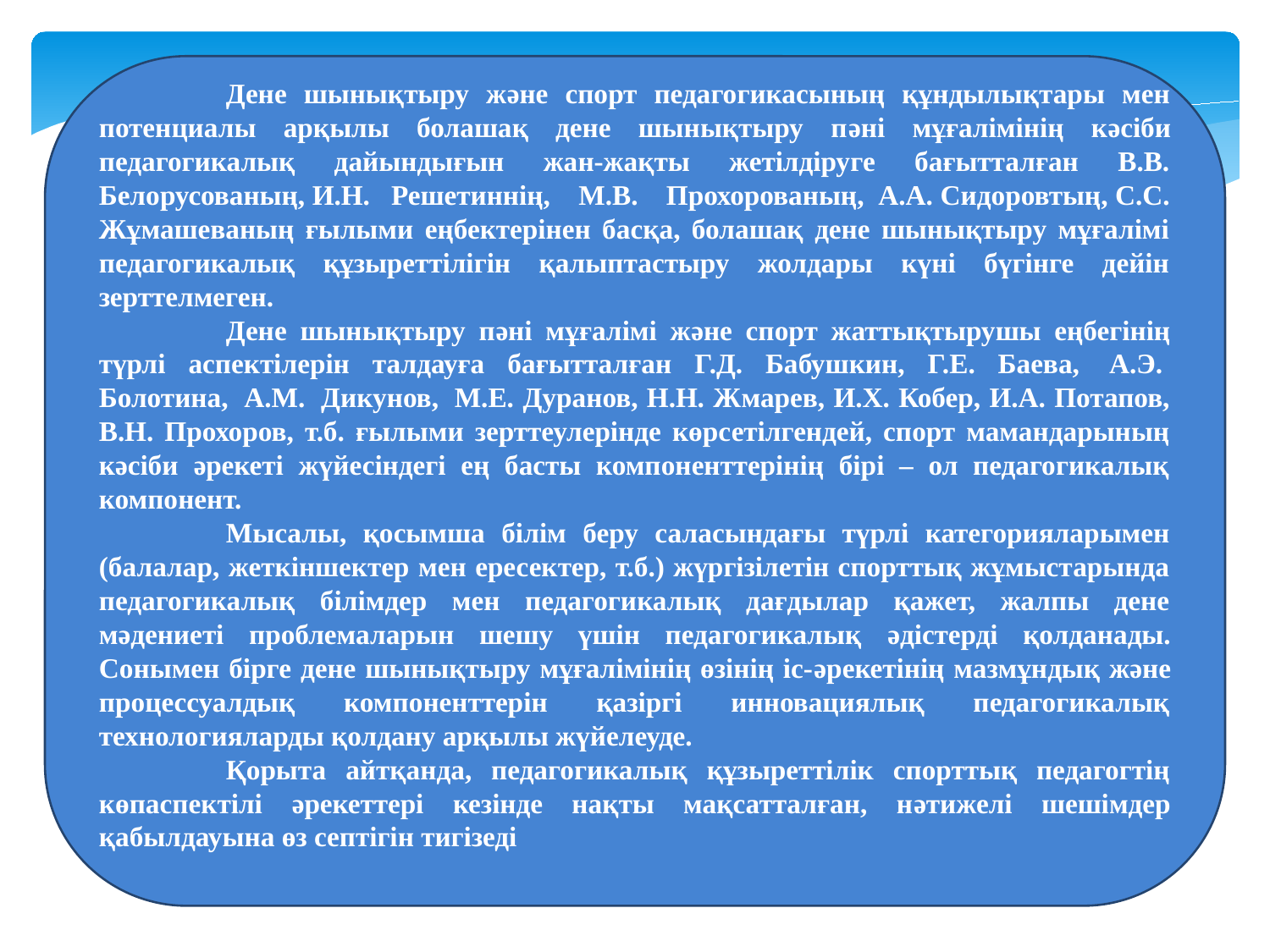

Дене шынықтыру жəне спорт педагогикасының құндылықтары мен потенциалы арқылы болашақ дене шынықтыру пəні мұғалімінің кəсіби педагогикалық дайындығын жан-жақты жетілдіруге бағытталған В.В. Белорусованың, И.Н.   Решетиннің,    М.В.    Прохорованың,  А.А. Сидоровтың, С.С. Жұмашеваның ғылыми еңбектерінен басқа, болашақ дене шынықтыру мұғалімі педагогикалық құзыреттілігін қалыптастыру жолдары күні бүгінге дейін зерттелмеген.
	Дене шынықтыру пəні мұғалімі жəне спорт жаттықтырушы еңбегінің түрлі аспектілерін талдауға бағытталған Г.Д. Бабушкин, Г.Е. Баева,  А.Э.  Болотина,  А.М.  Дикунов,  М.Е. Дуранов, Н.Н. Жмарев, И.Х. Кобер, И.А. Потапов, В.Н. Прохоров, т.б. ғылыми зерттеулерінде көрсетілгендей, спорт мамандарының кəсіби əрекеті жүйесіндегі ең басты компоненттерінің бірі – ол педагогикалық компонент.
	Мысалы, қосымша білім беру саласындағы түрлі категорияларымен (балалар, жеткіншектер мен ересектер, т.б.) жүргізілетін спорттық жұмыстарында педагогикалық білімдер мен педагогикалық дағдылар қажет, жалпы дене мəдениеті проблемаларын шешу үшін педагогикалық əдістерді қолданады. Сонымен бірге дене шынықтыру мұғалімінің өзінің іс-əрекетінің мазмұндық жəне процессуалдық компоненттерін қазіргі инновациялық педагогикалық технологияларды қолдану арқылы жүйелеуде.
	Қорыта айтқанда, педагогикалық құзыреттілік спорттық педагогтің көпаспектілі əрекеттері кезінде нақты мақсатталған, нəтижелі шешімдер қабылдауына өз септігін тигізеді